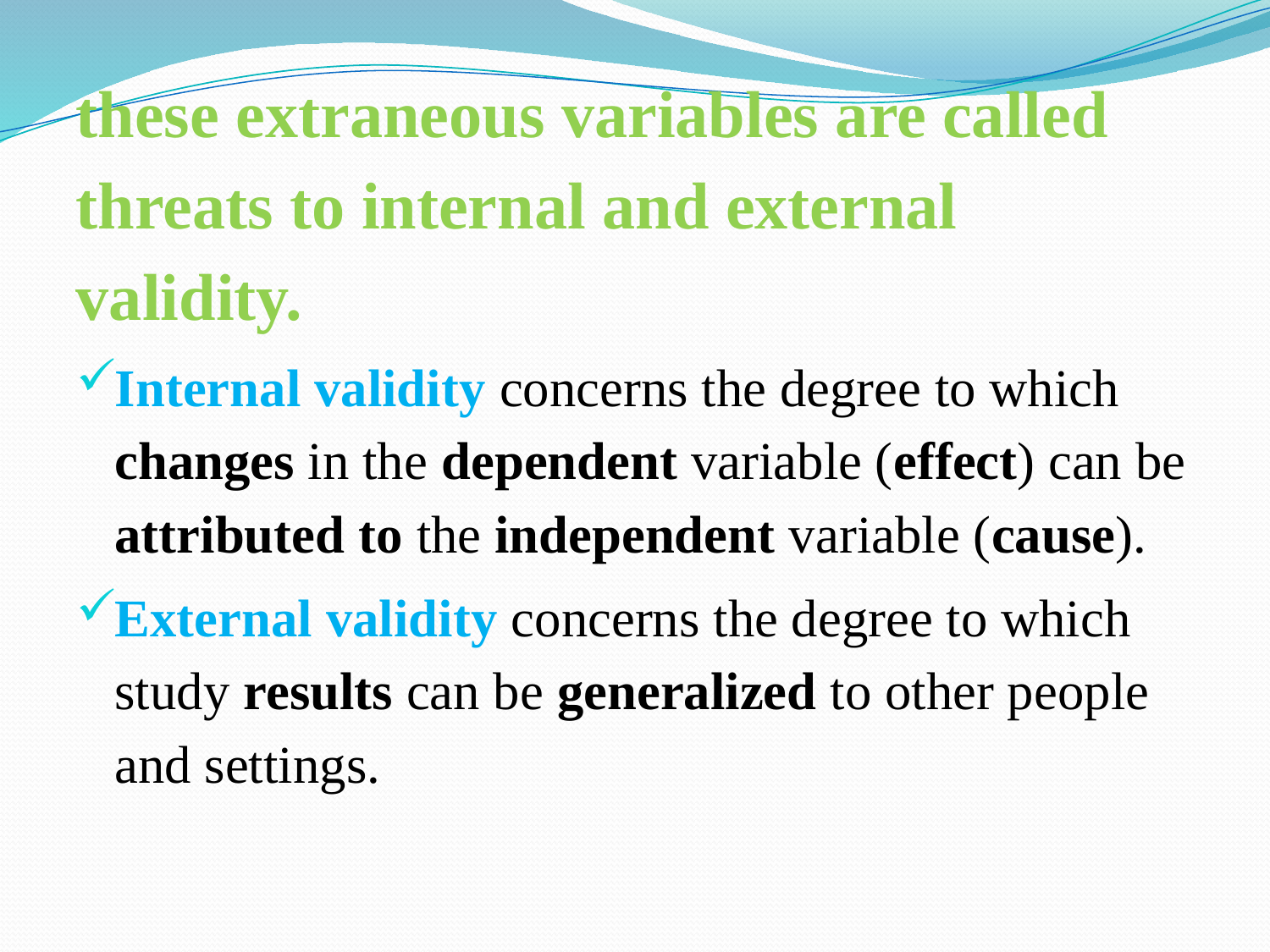

these extraneous variables are called threats to internal and external validity.
Internal validity concerns the degree to which changes in the dependent variable (effect) can be attributed to the independent variable (cause).
External validity concerns the degree to which study results can be generalized to other people and settings.